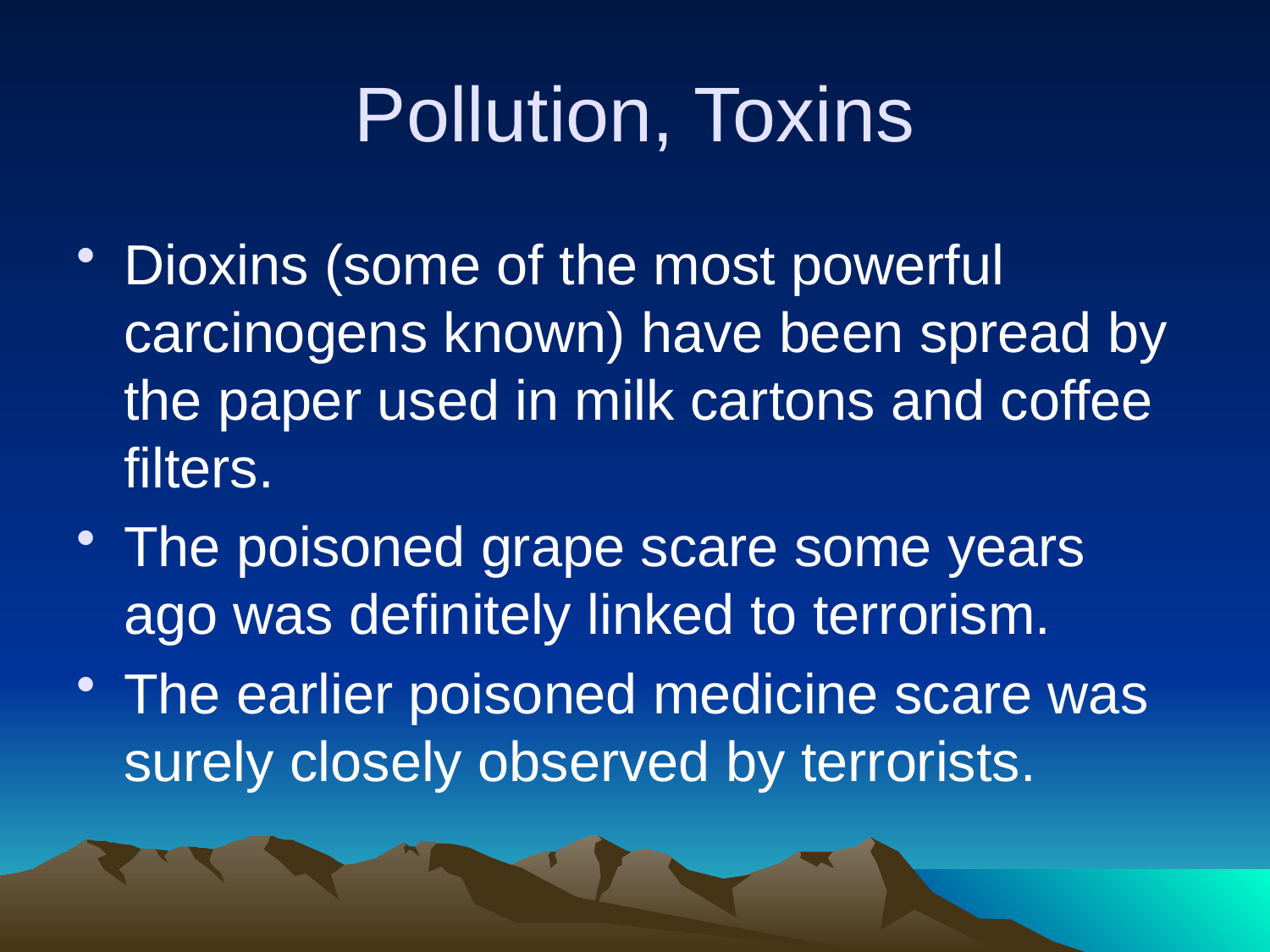

# Pollution, Toxins
Dioxins (some of the most powerful carcinogens known) have been spread by the paper used in milk cartons and coffee filters.
The poisoned grape scare some years ago was definitely linked to terrorism.
The earlier poisoned medicine scare was surely closely observed by terrorists.